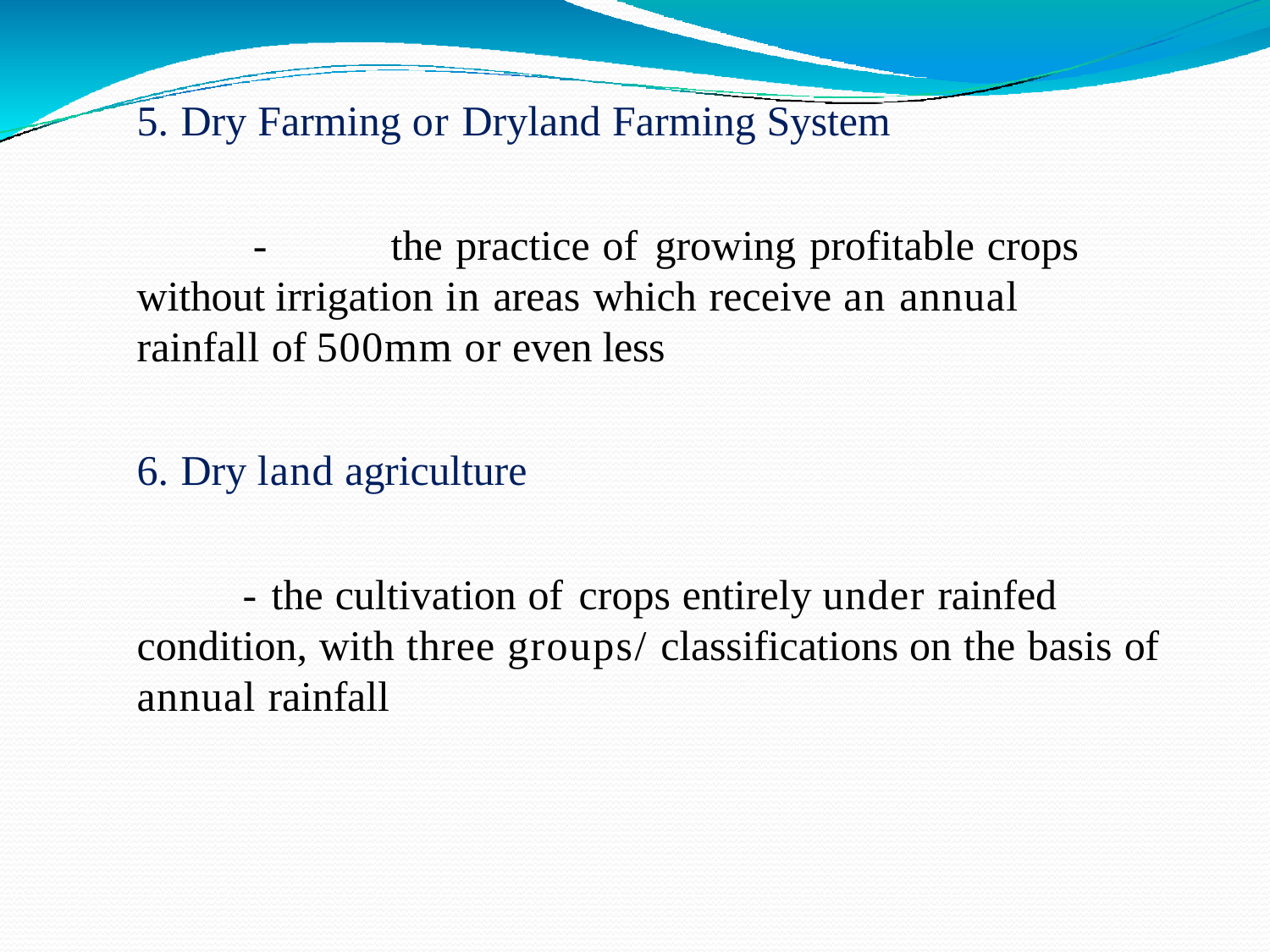

Dry Farming or Dryland Farming System

-	the practice of growing profitable crops without irrigation in areas which receive an annual rainfall of 500mm or even less

Dry land agriculture

- the cultivation of crops entirely under rainfed condition, with three groups/ classifications on the basis of annual rainfall